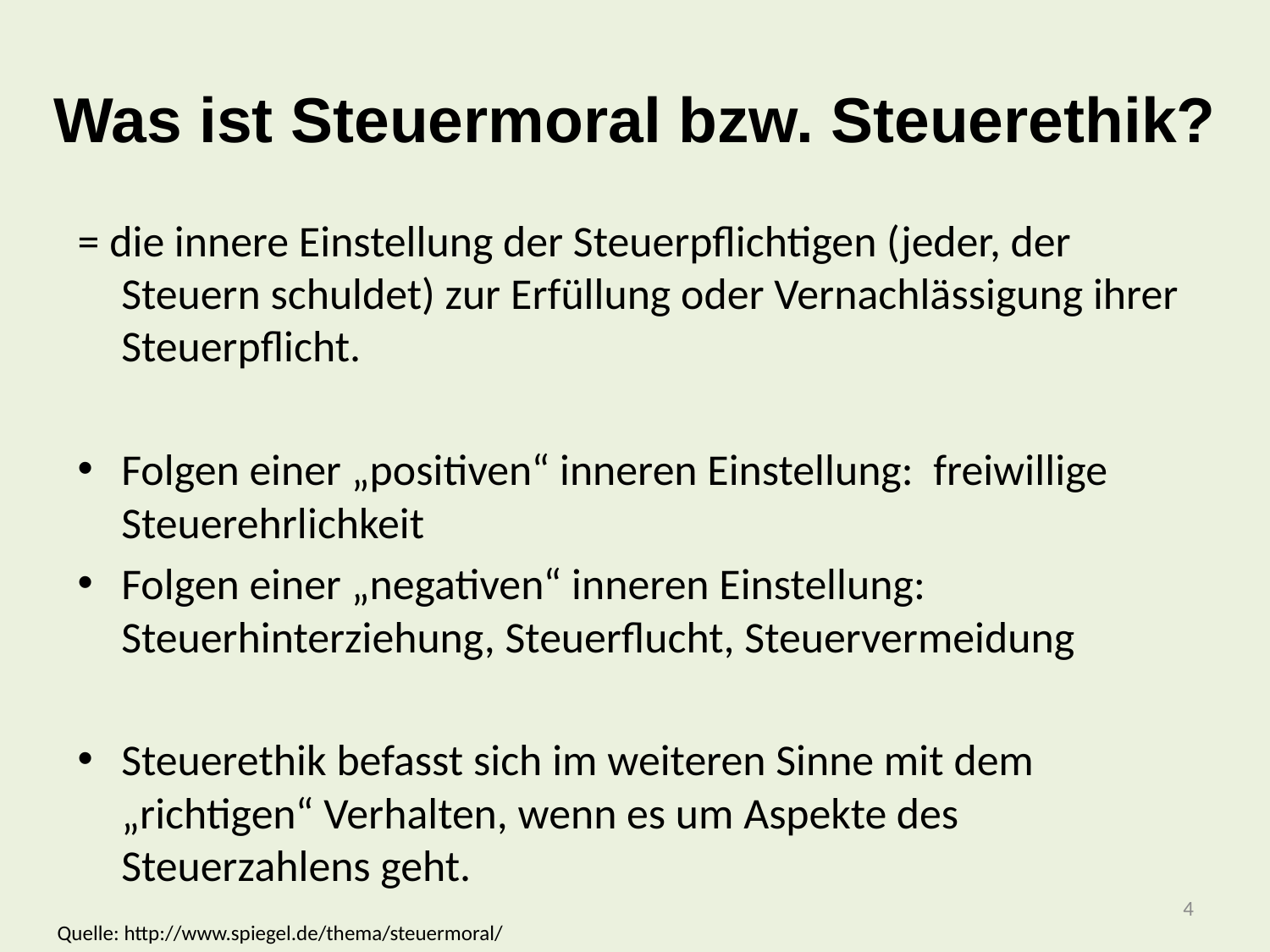

# Was ist Steuermoral bzw. Steuerethik?
= die innere Einstellung der Steuerpflichtigen (jeder, der Steuern schuldet) zur Erfüllung oder Vernachlässigung ihrer Steuerpflicht.

Folgen einer „positiven“ inneren Einstellung:  freiwillige Steuerehrlichkeit
Folgen einer „negativen“ inneren Einstellung: Steuerhinterziehung, Steuerflucht, Steuervermeidung

Steuerethik befasst sich im weiteren Sinne mit dem „richtigen“ Verhalten, wenn es um Aspekte des Steuerzahlens geht.

4
Quelle: http://www.spiegel.de/thema/steuermoral/